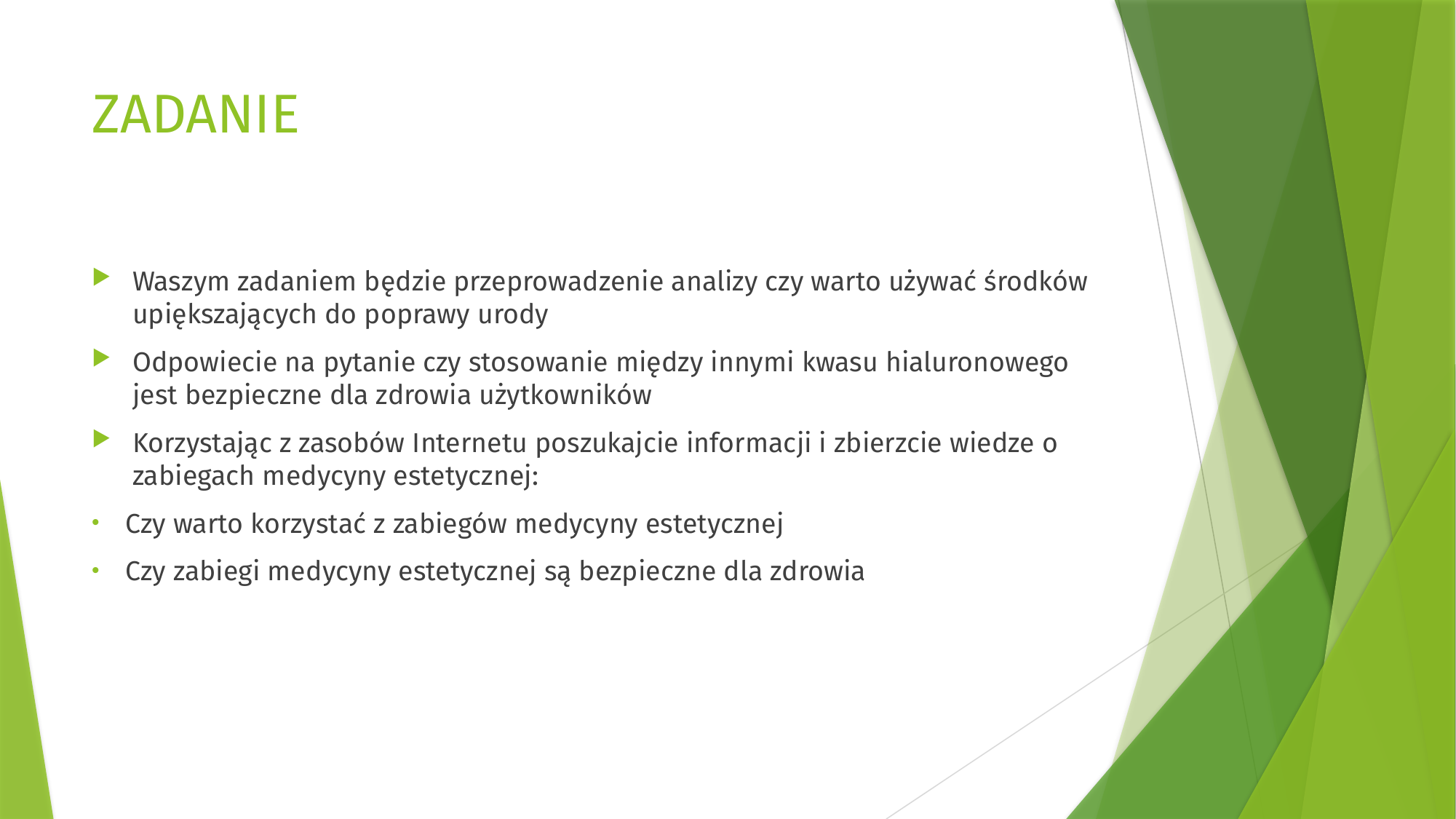

# ZADANIE
Waszym zadaniem będzie przeprowadzenie analizy czy warto używać środków upiększających do poprawy urody
Odpowiecie na pytanie czy stosowanie między innymi kwasu hialuronowego jest bezpieczne dla zdrowia użytkowników
Korzystając z zasobów Internetu poszukajcie informacji i zbierzcie wiedze o zabiegach medycyny estetycznej:
Czy warto korzystać z zabiegów medycyny estetycznej
Czy zabiegi medycyny estetycznej są bezpieczne dla zdrowia